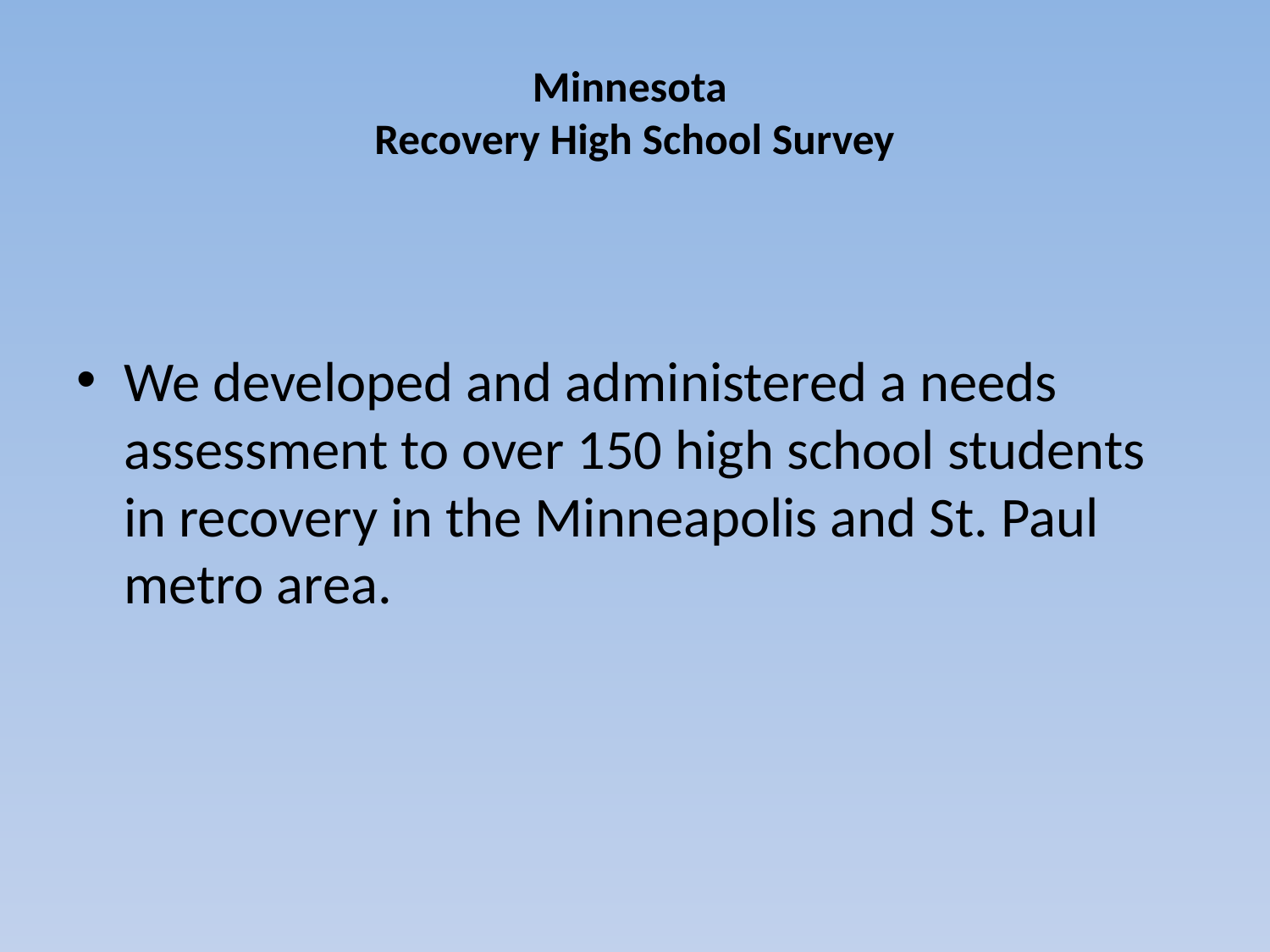

# Minnesota Recovery High School Survey
We developed and administered a needs assessment to over 150 high school students in recovery in the Minneapolis and St. Paul metro area.